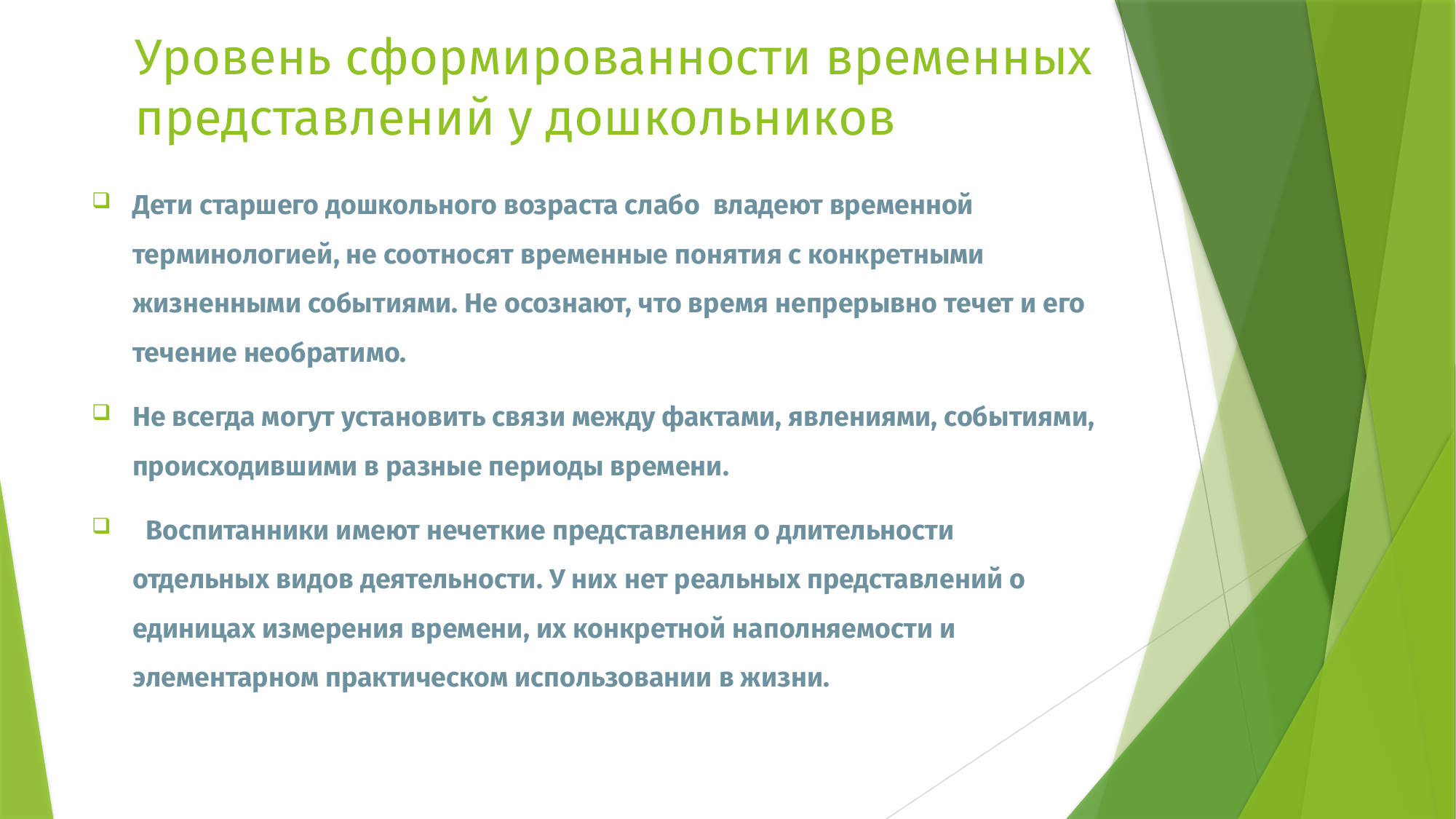

# Уровень сформированности временных представлений у дошкольников
Дети старшего дошкольного возраста слабо  владеют временной терминологией, не соотносят временные понятия с конкретными жизненными событиями. Не осознают, что время непрерывно течет и его течение необратимо.
Не всегда могут установить связи между фактами, явлениями, событиями, происходившими в разные периоды времени.
  Воспитанники имеют нечеткие представления о длительности отдельных видов деятельности. У них нет реальных представлений о единицах измерения времени, их конкретной наполняемости и элементарном практическом использовании в жизни.